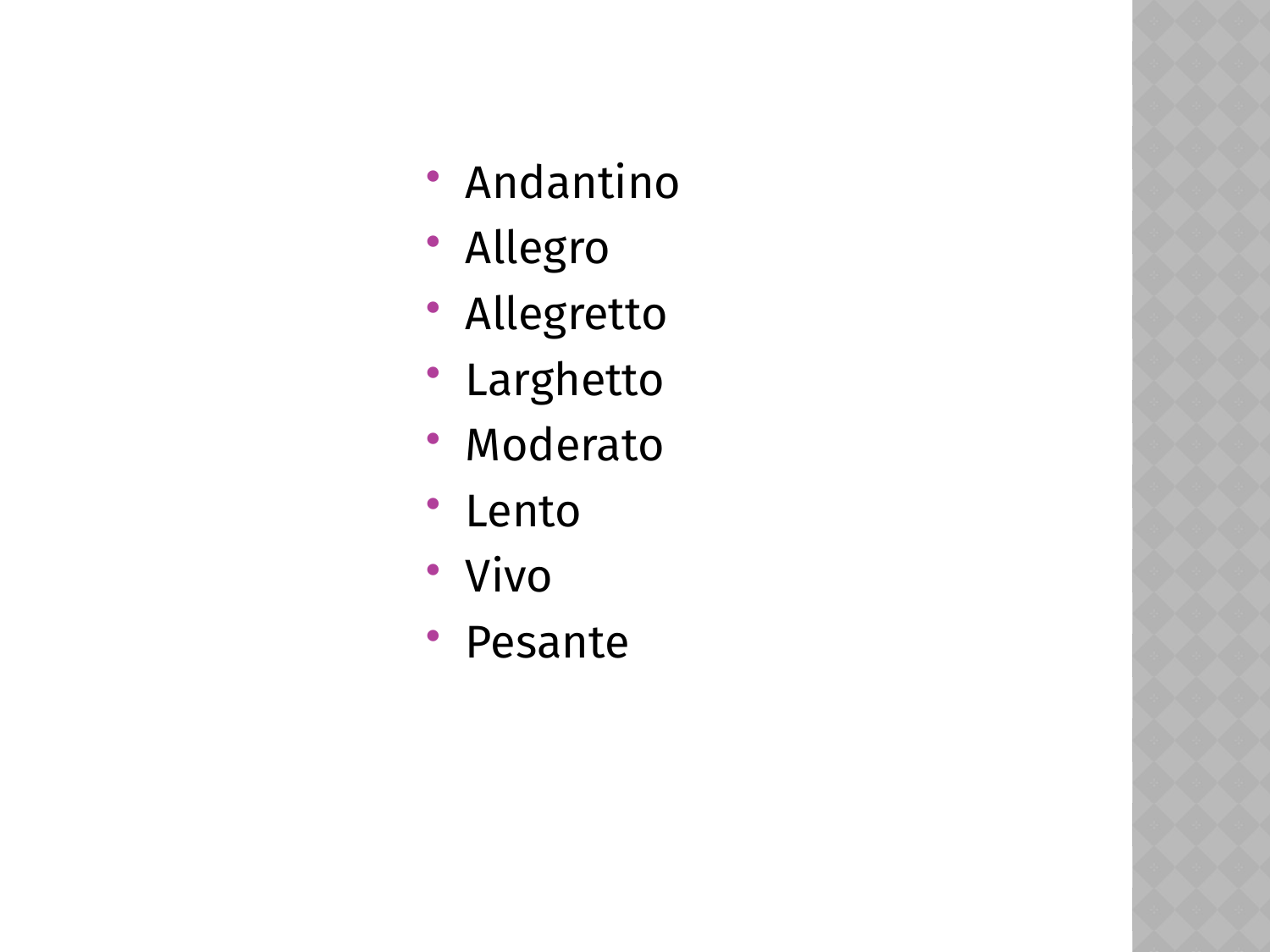

Andantino
Allegro
Allegretto
Larghetto
Moderato
Lento
Vivo
Pesante